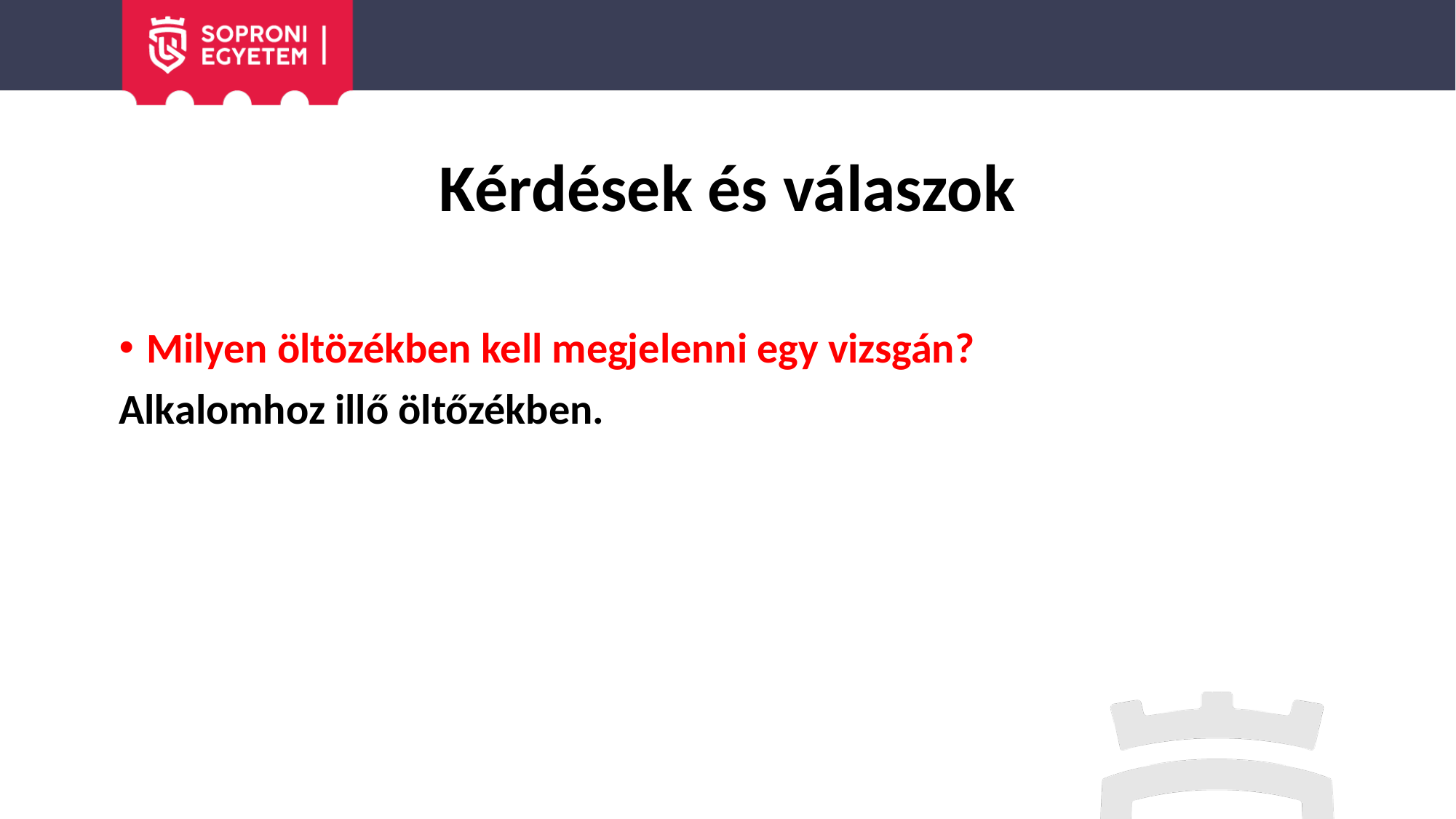

# Kérdések és válaszok
Milyen öltözékben kell megjelenni egy vizsgán?
Alkalomhoz illő öltőzékben.